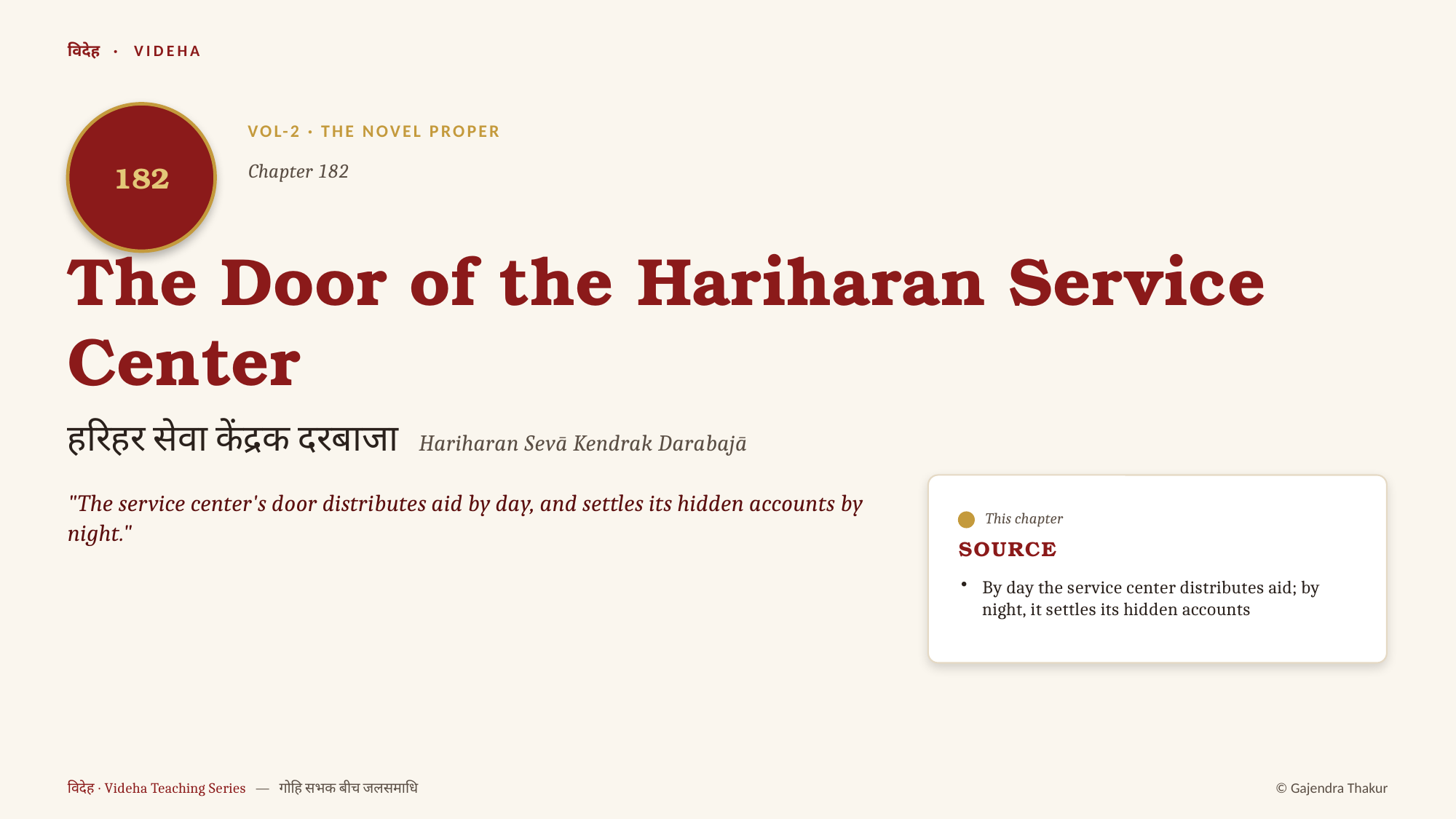

विदेह  ·  VIDEHA

182
VOL-2 · THE NOVEL PROPER
Chapter 182
The Door of the Hariharan Service Center
हरिहर सेवा केंद्रक दरबाजा    Hariharan Sevā Kendrak Darabajā

"The service center's door distributes aid by day, and settles its hidden accounts by night."
This chapter

SOURCE
By day the service center distributes aid; by night, it settles its hidden accounts
विदेह · Videha Teaching Series   —   गोहि सभक बीच जलसमाधि
© Gajendra Thakur